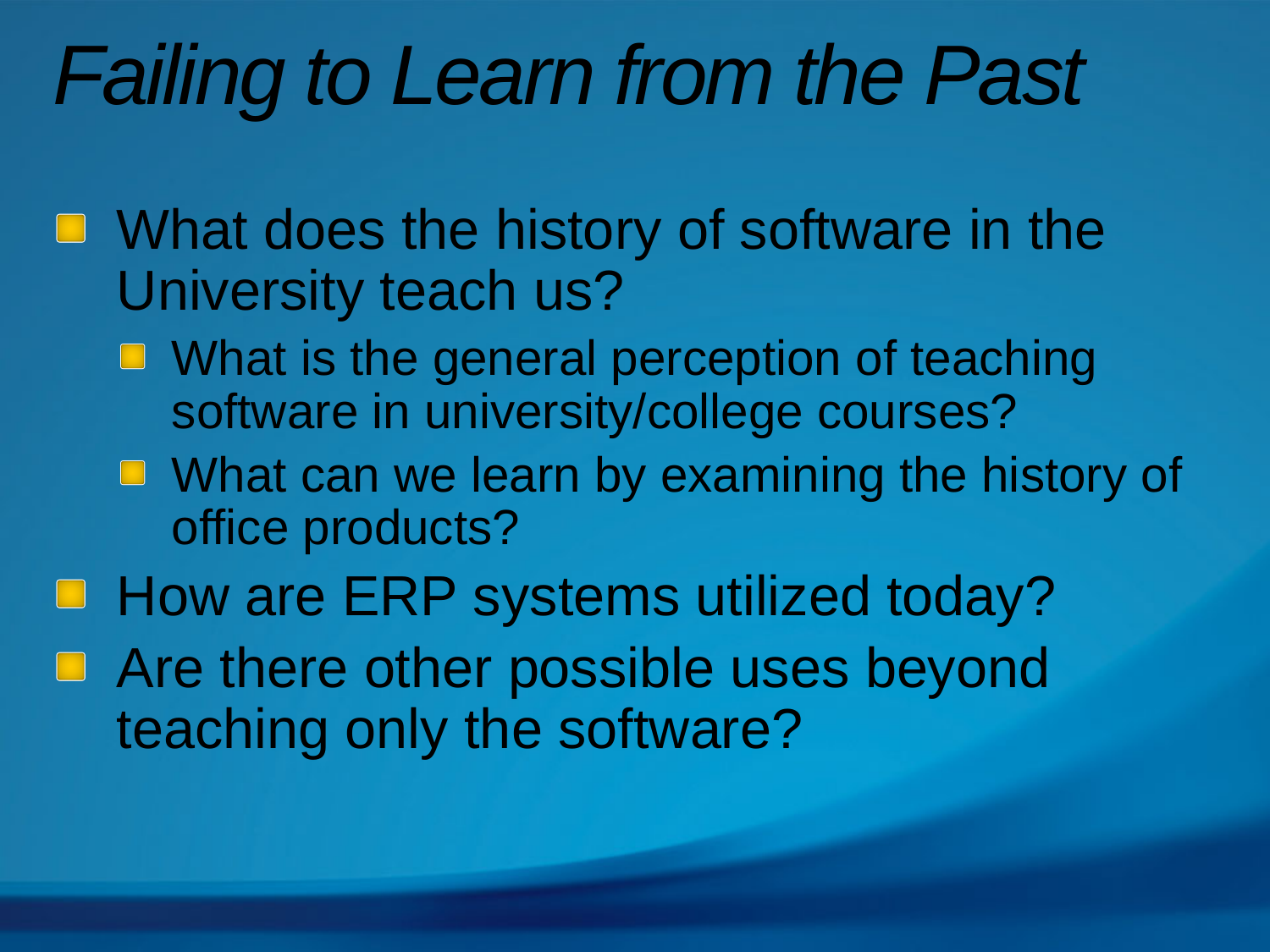

# Failing to Learn from the Past
What does the history of software in the University teach us?
What is the general perception of teaching software in university/college courses?
What can we learn by examining the history of office products?
How are ERP systems utilized today?
Are there other possible uses beyond teaching only the software?